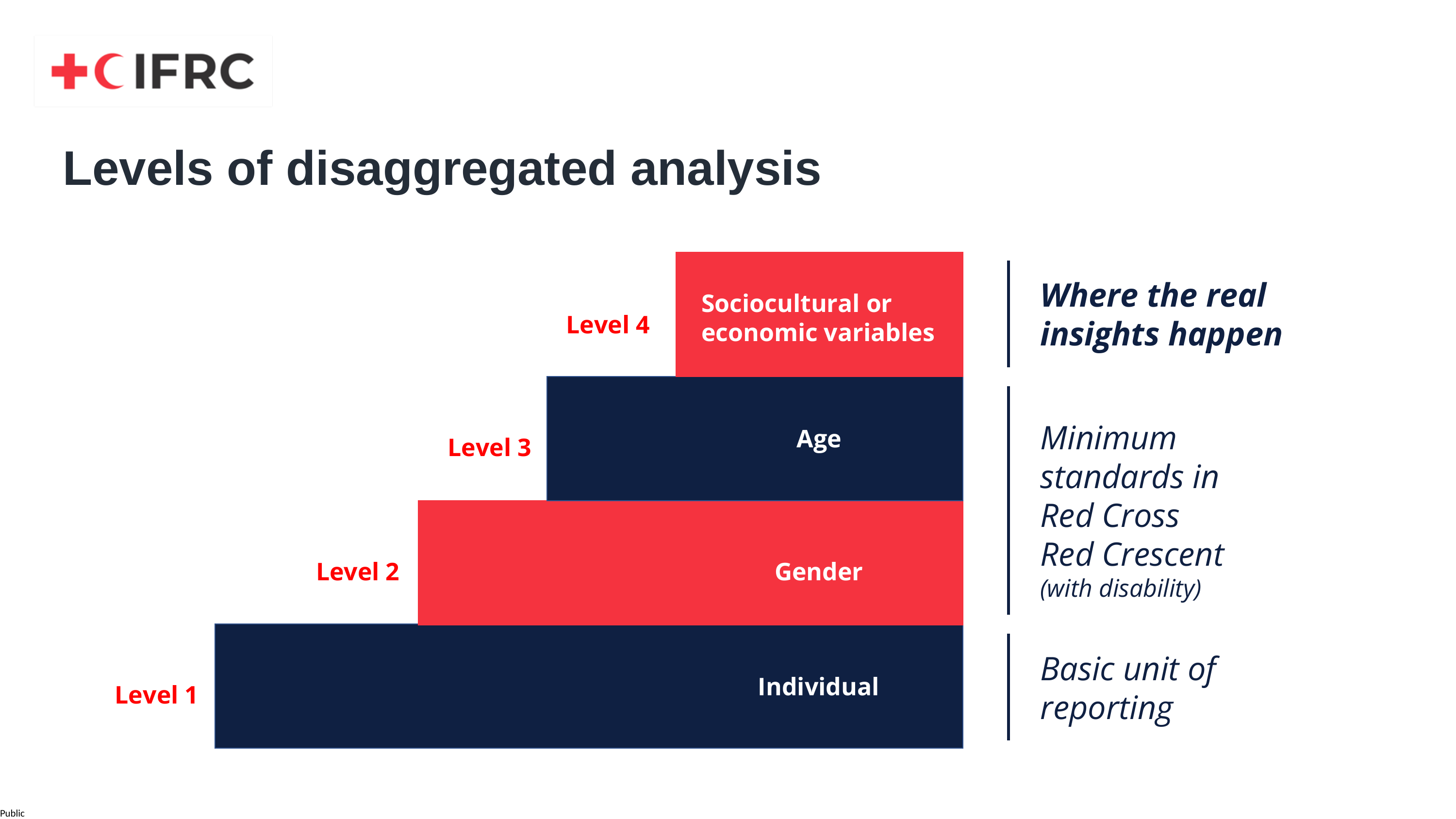

Levels of disaggregated analysis

Where the real insights happen
Sociocultural or
economic variables
Level 4

Minimum standards in Red Cross Red Crescent
(with disability)
Age
Level 3

Gender
Level 2

Basic unit of reporting
Individual
Level 1